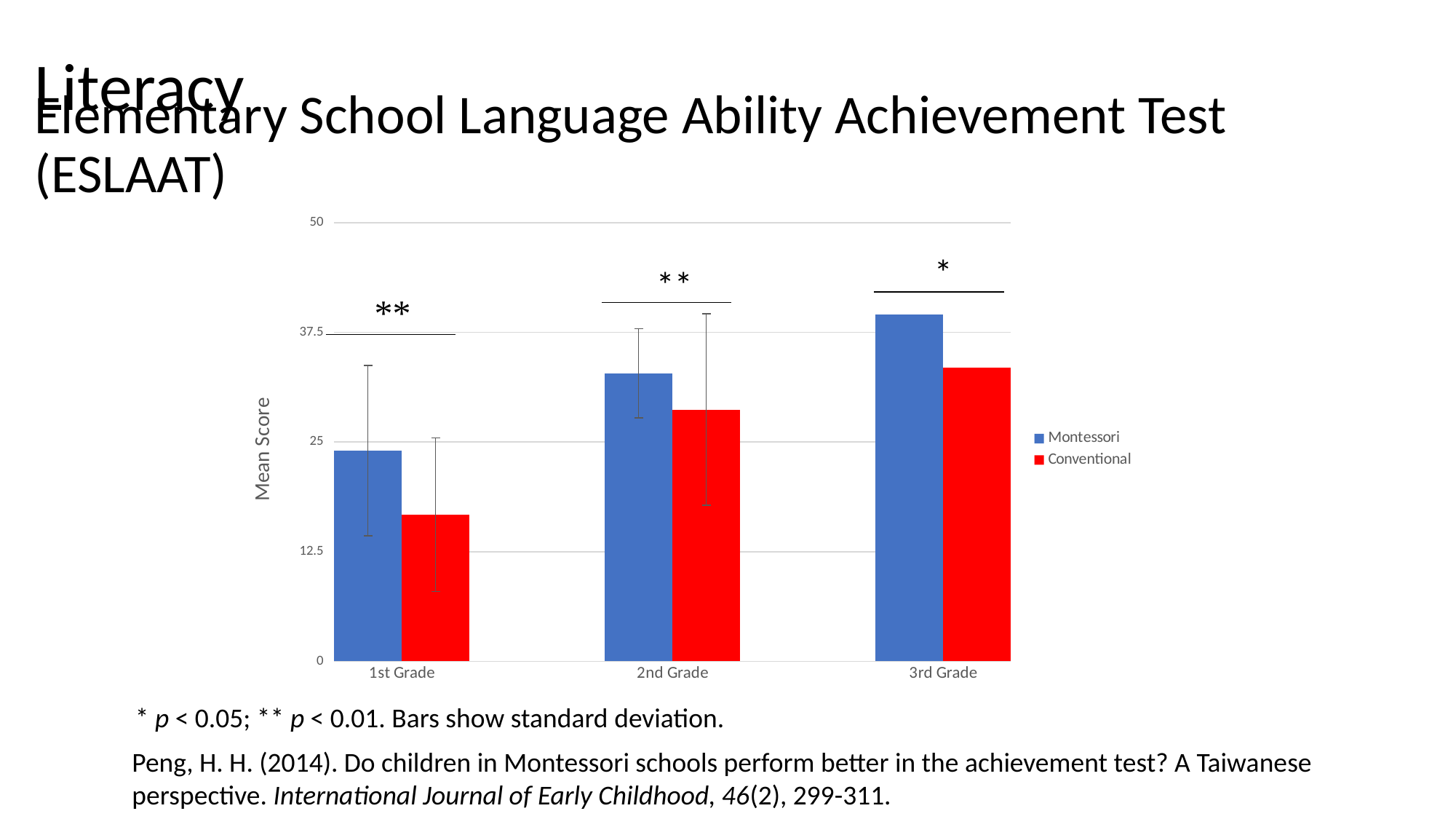

Literacy
# Elementary School Language Ability Achievement Test (ESLAAT)

### Chart

| Category | Montessori | Conventional |
|---|---|---|
| 1st Grade | 24.03 | 16.71 |
|  | None | None |
| 2nd Grade | 32.83 | 28.71 |
|  | None | None |
| 3rd Grade | 39.57 | 33.46 |
* p < 0.05; ** p < 0.01. Bars show standard deviation.
Peng, H. H. (2014). Do children in Montessori schools perform better in the achievement test? A Taiwanese perspective. International Journal of Early Childhood, 46(2), 299-311.